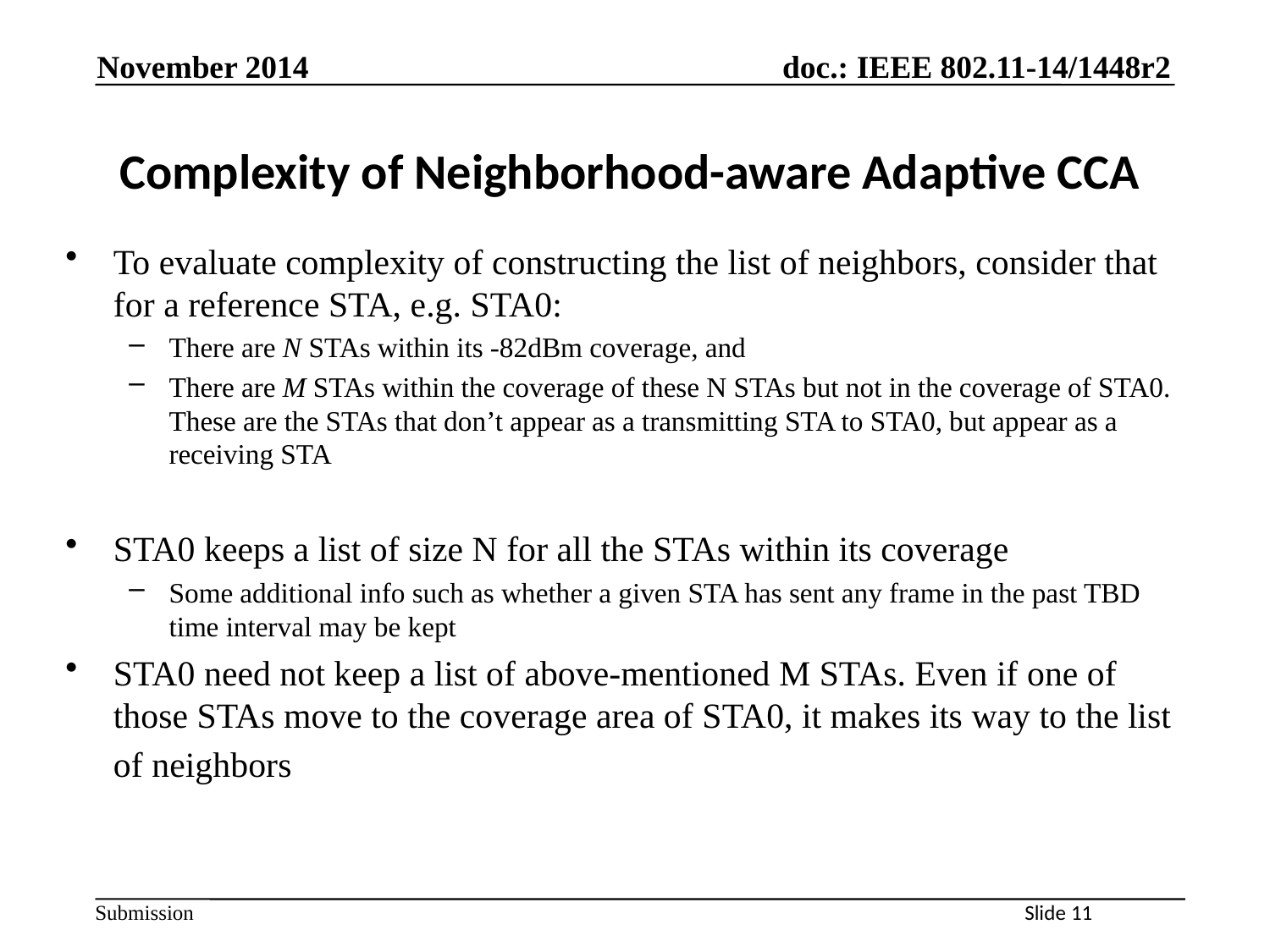

November 2014
# Complexity of Neighborhood-aware Adaptive CCA
To evaluate complexity of constructing the list of neighbors, consider that for a reference STA, e.g. STA0:
There are N STAs within its -82dBm coverage, and
There are M STAs within the coverage of these N STAs but not in the coverage of STA0. These are the STAs that don’t appear as a transmitting STA to STA0, but appear as a receiving STA

STA0 keeps a list of size N for all the STAs within its coverage
Some additional info such as whether a given STA has sent any frame in the past TBD time interval may be kept
STA0 need not keep a list of above-mentioned M STAs. Even if one of those STAs move to the coverage area of STA0, it makes its way to the list of neighbors

Slide 11